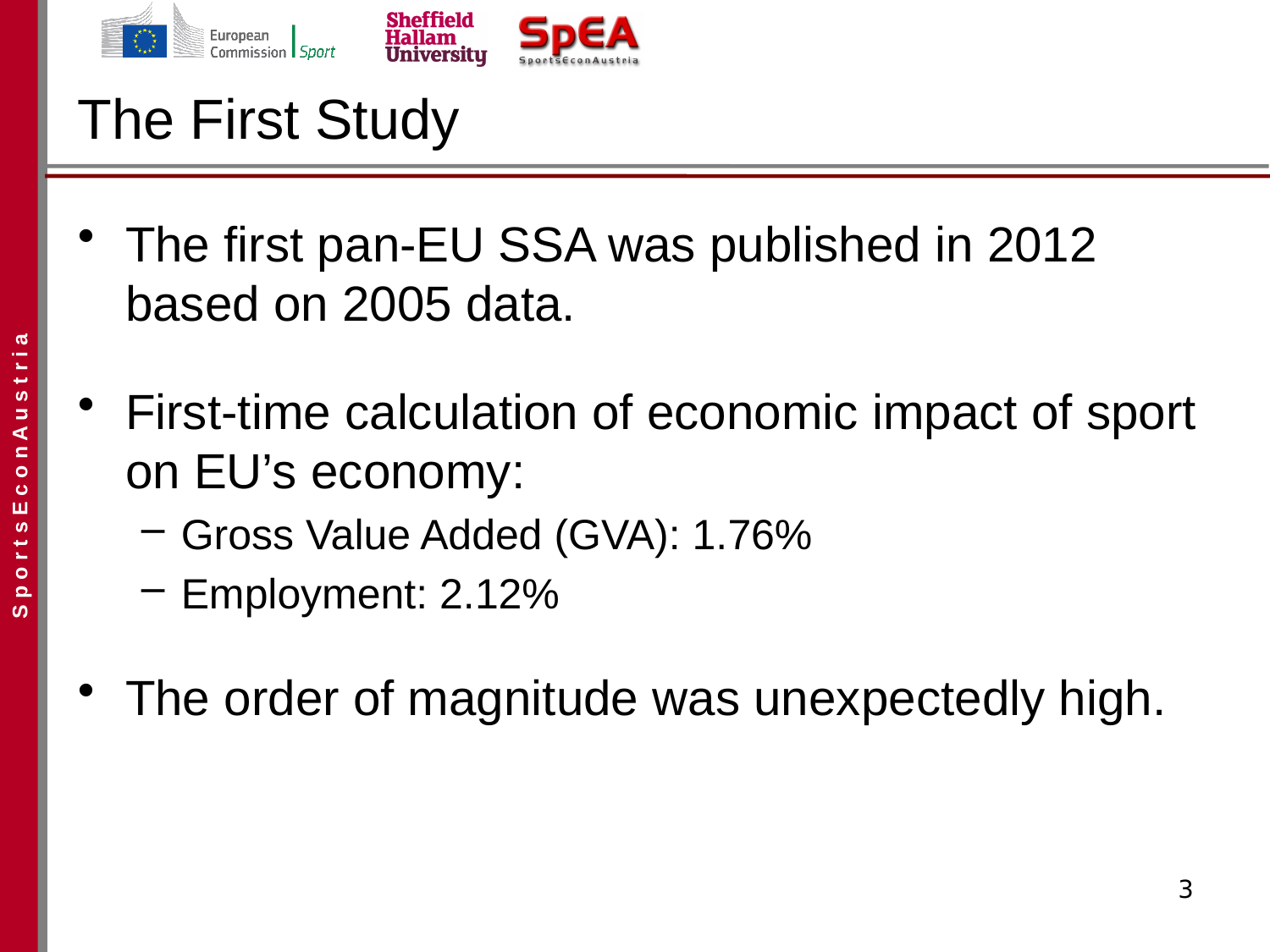

# The First Study
The first pan-EU SSA was published in 2012 based on 2005 data.

First-time calculation of economic impact of sport on EU’s economy:
Gross Value Added (GVA): 1.76%
Employment: 2.12%

The order of magnitude was unexpectedly high.
3